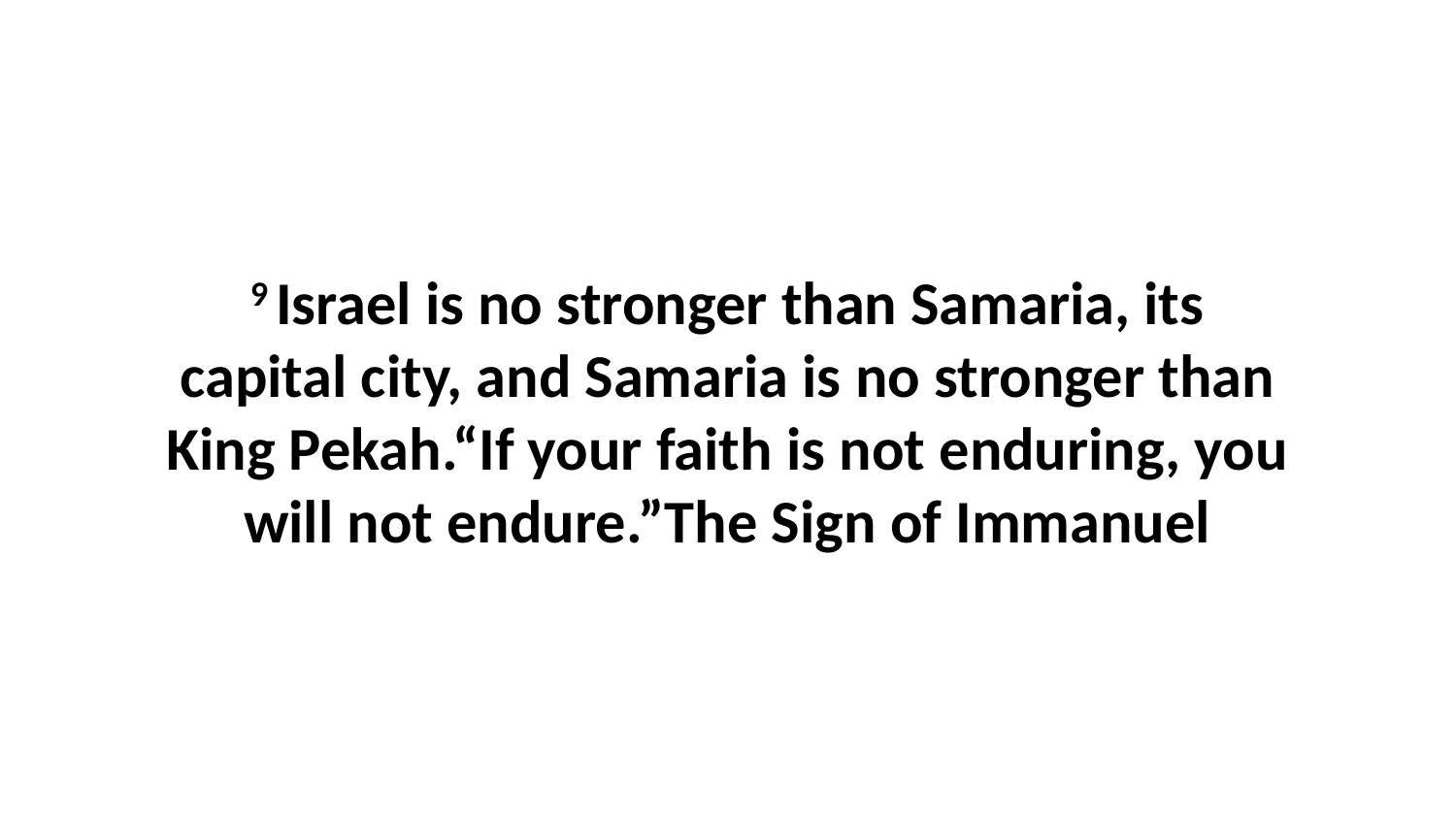

9 Israel is no stronger than Samaria, its capital city, and Samaria is no stronger than King Pekah.“If your faith is not enduring, you will not endure.”The Sign of Immanuel